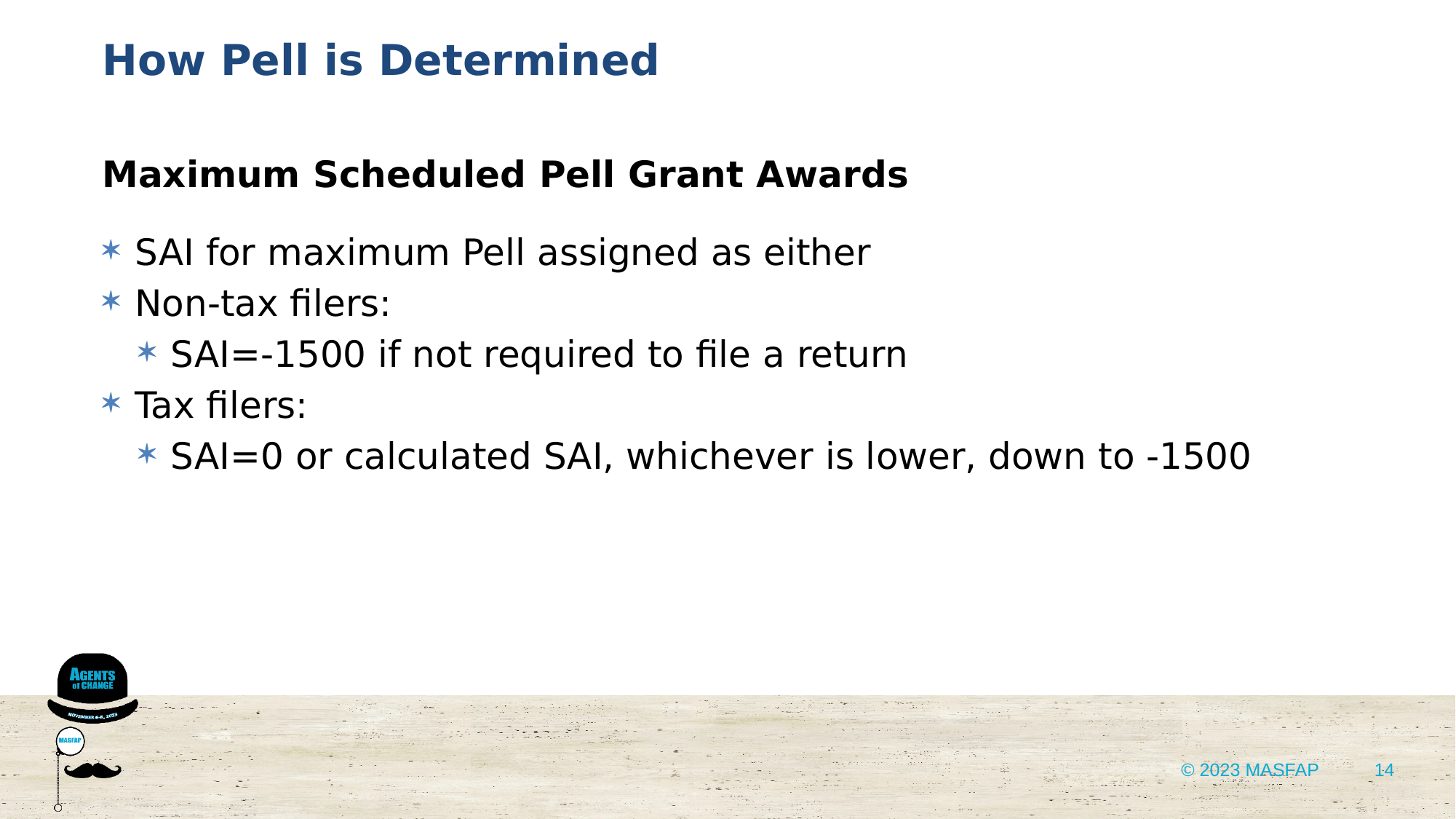

How Pell is Determined
Maximum Scheduled Pell Grant Awards
SAI for maximum Pell assigned as either
Non-tax filers:
SAI=-1500 if not required to file a return
Tax filers:
SAI=0 or calculated SAI, whichever is lower, down to -1500

14
© 2023 MASFAP